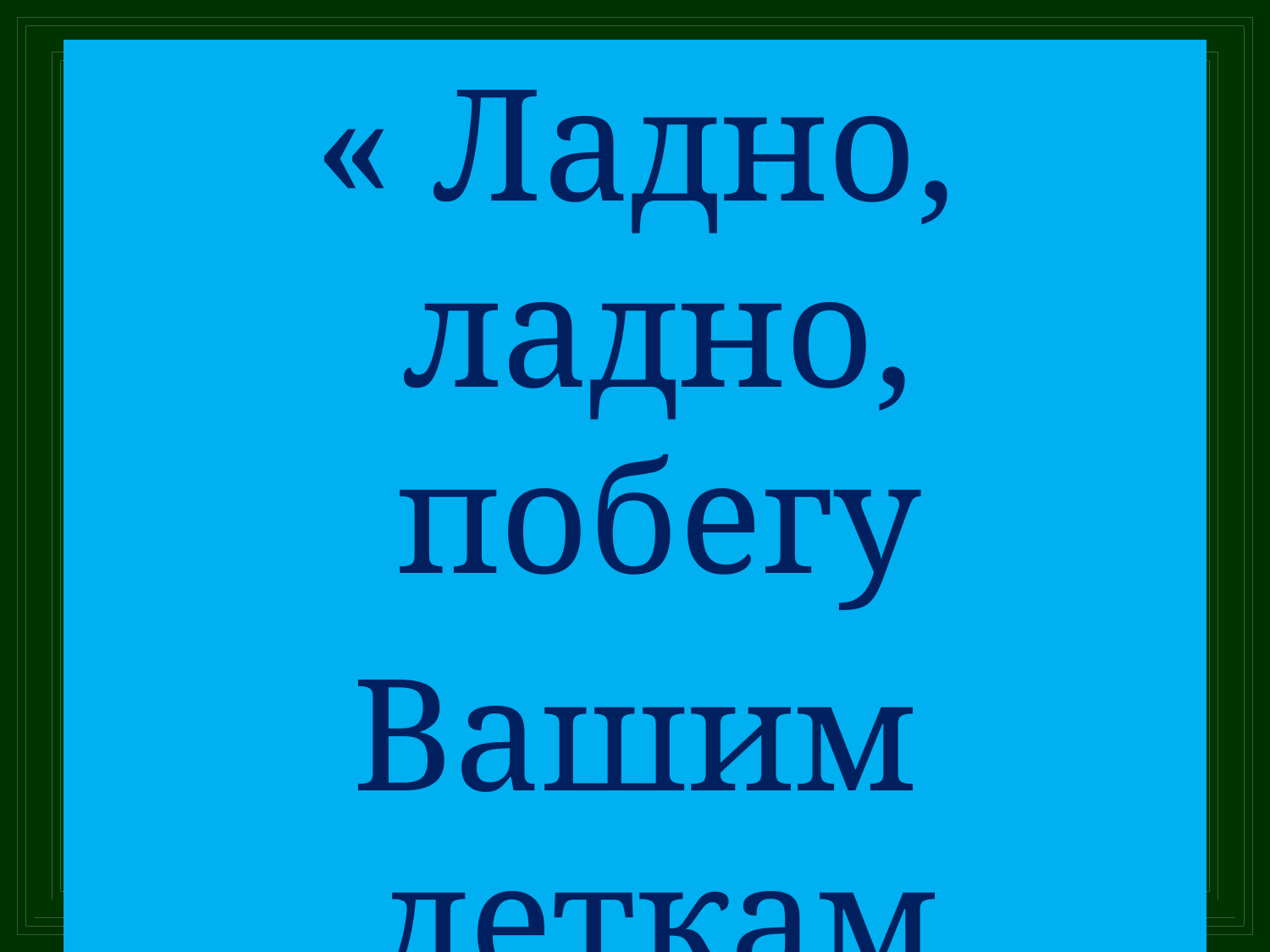

#
« Ладно, ладно, побегу
Вашим деткам помогу»